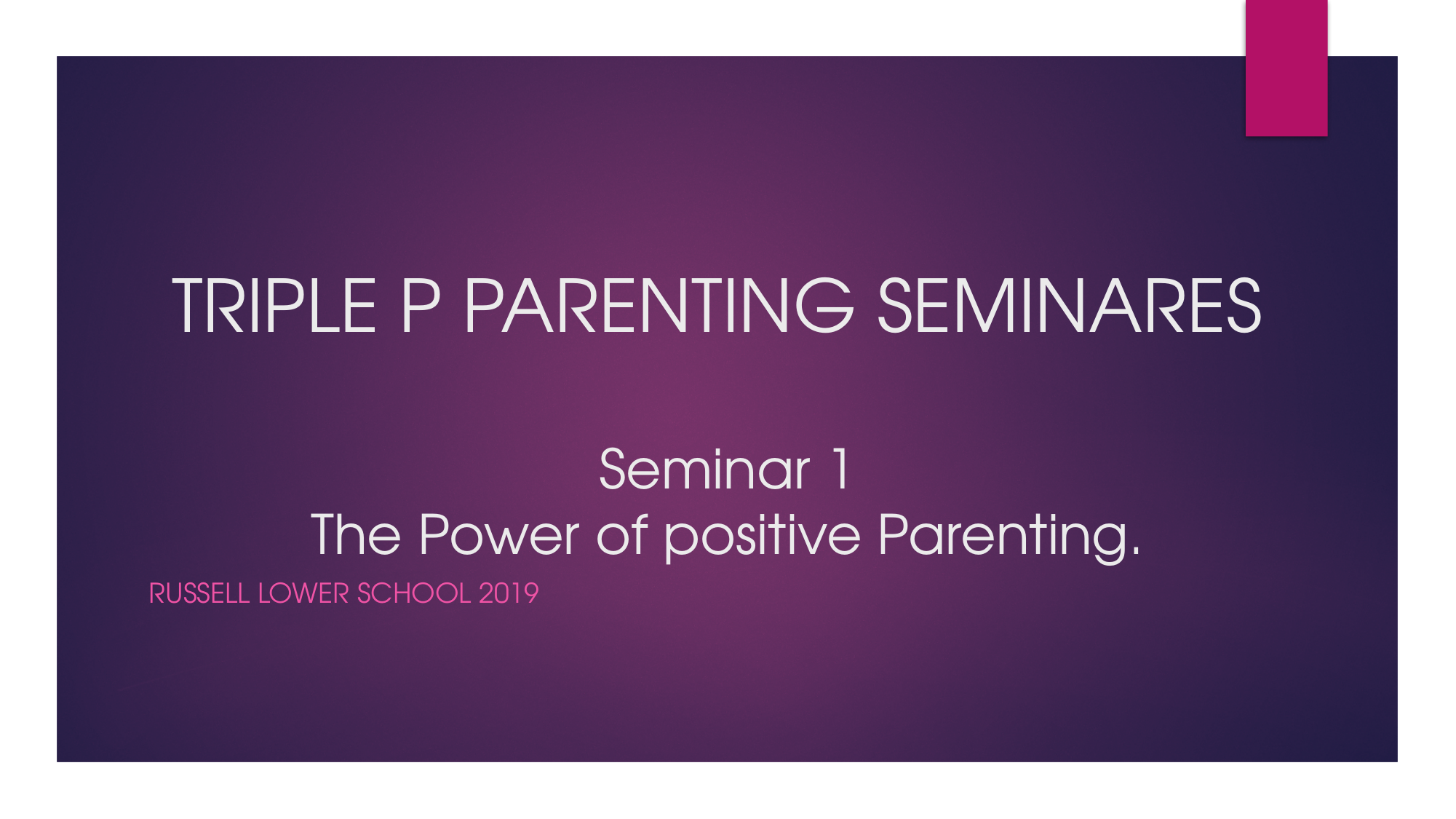

# TRIPLE P PARENTING SEMINARES Seminar 1 The Power of positive Parenting.
RUSSELL LOWER SCHOOL 2019